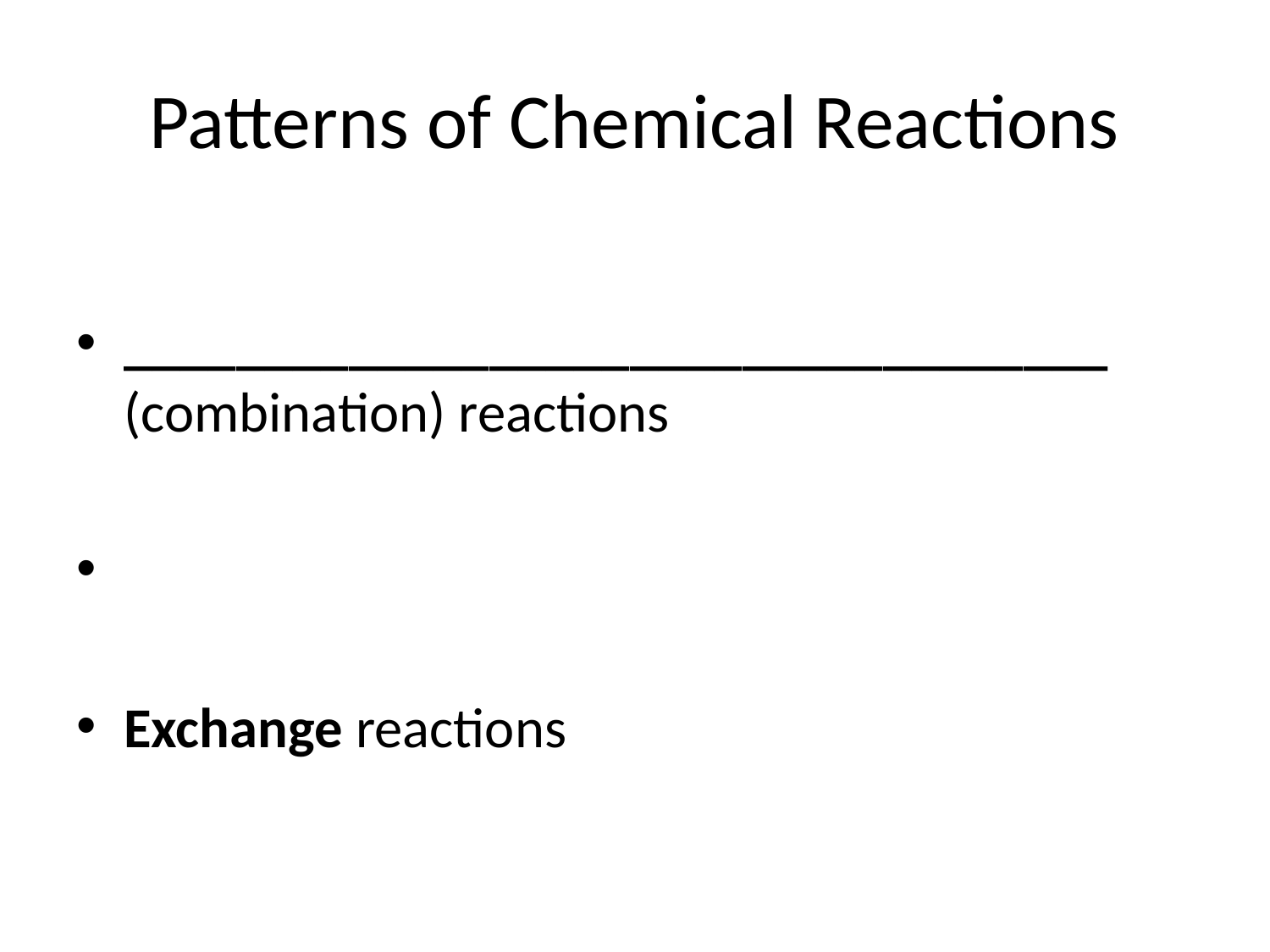

# Patterns of Chemical Reactions

___________________________________ (combination) reactions

Exchange reactions